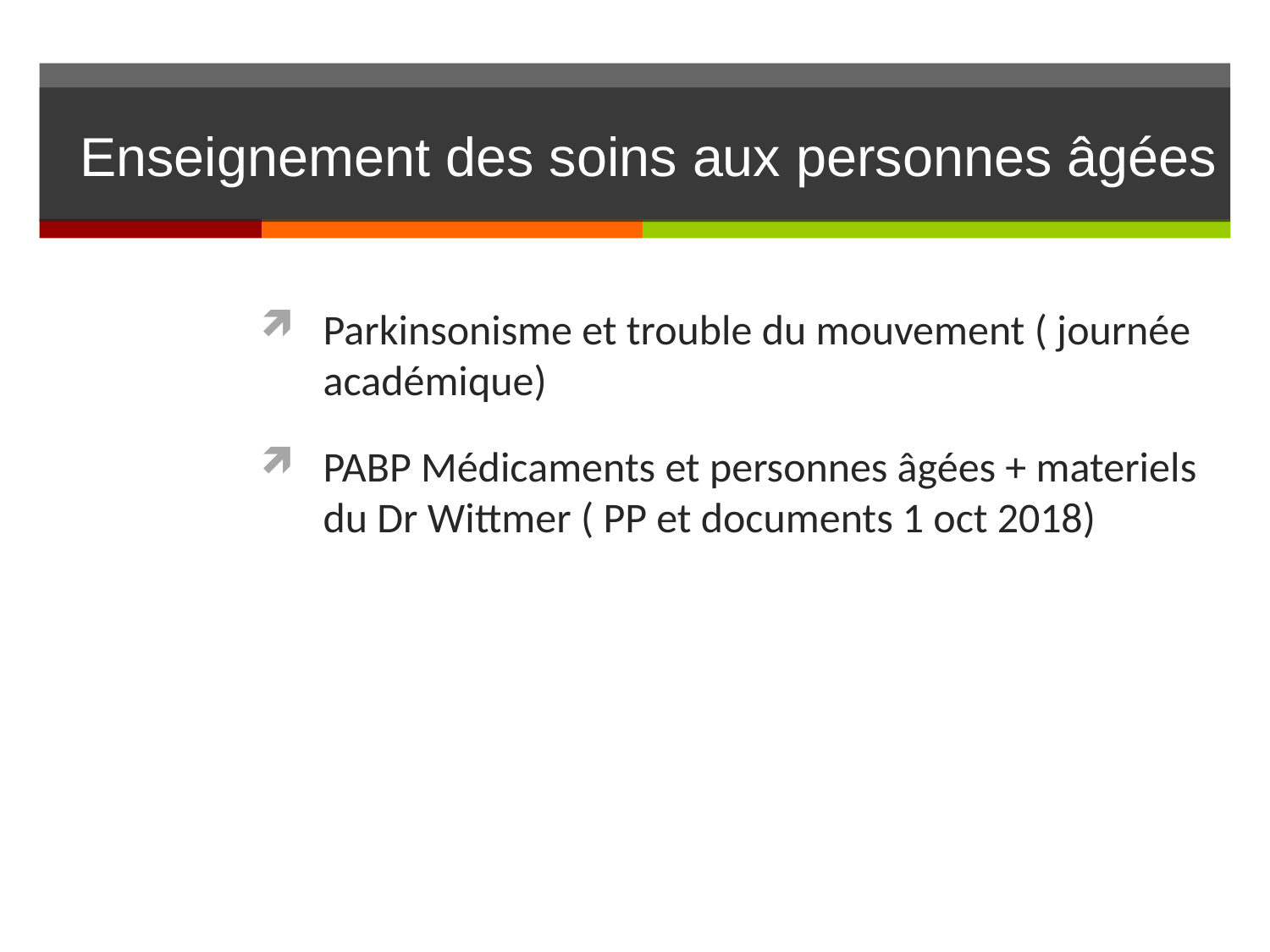

# Enseignement des soins aux personnes âgées
Parkinsonisme et trouble du mouvement ( journée académique)
PABP Médicaments et personnes âgées + materiels du Dr Wittmer ( PP et documents 1 oct 2018)